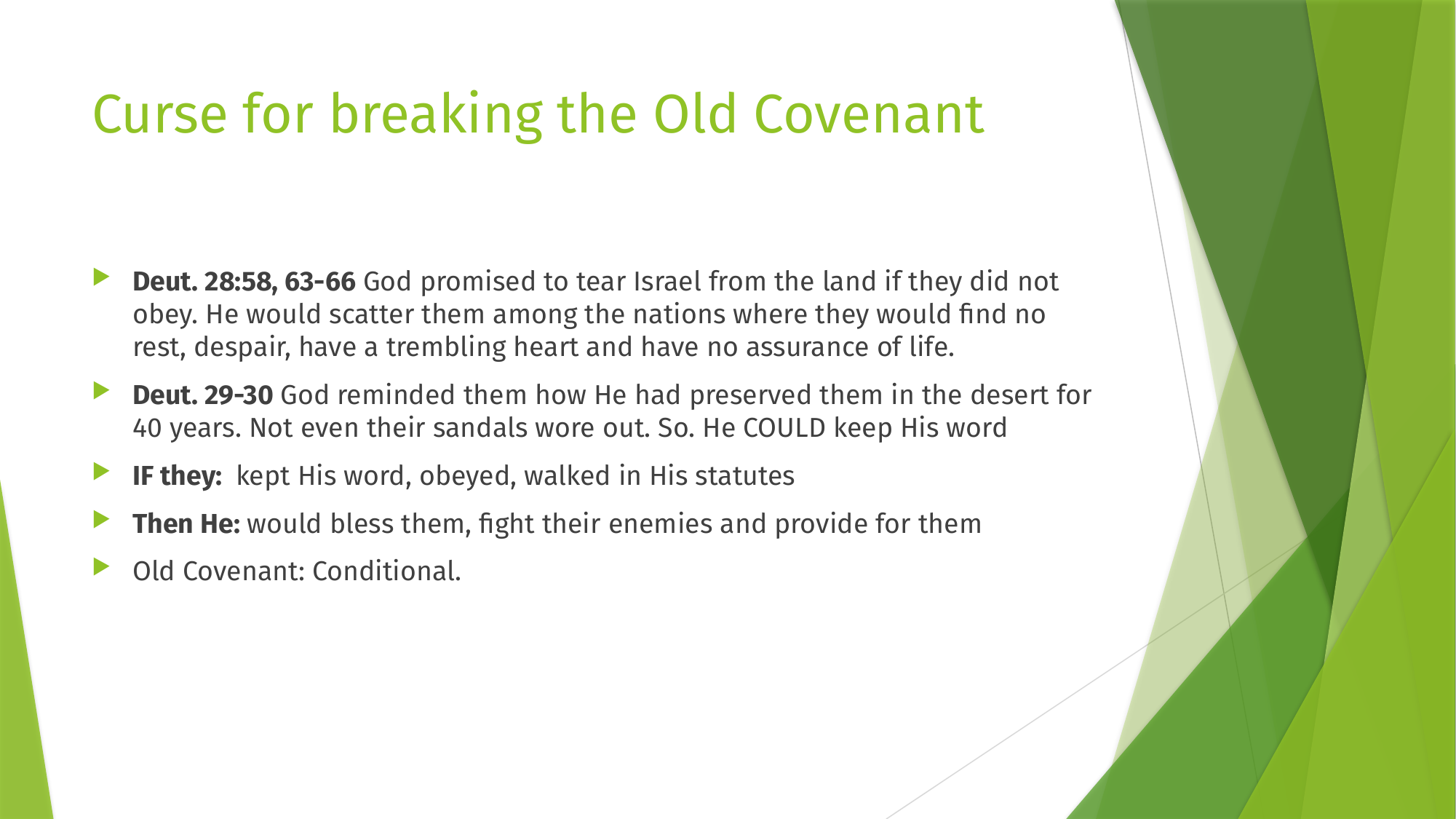

# Curse for breaking the Old Covenant
Deut. 28:58, 63-66 God promised to tear Israel from the land if they did not obey. He would scatter them among the nations where they would find no rest, despair, have a trembling heart and have no assurance of life.
Deut. 29-30 God reminded them how He had preserved them in the desert for 40 years. Not even their sandals wore out. So. He COULD keep His word
IF they:  kept His word, obeyed, walked in His statutes
Then He: would bless them, fight their enemies and provide for them
Old Covenant: Conditional.